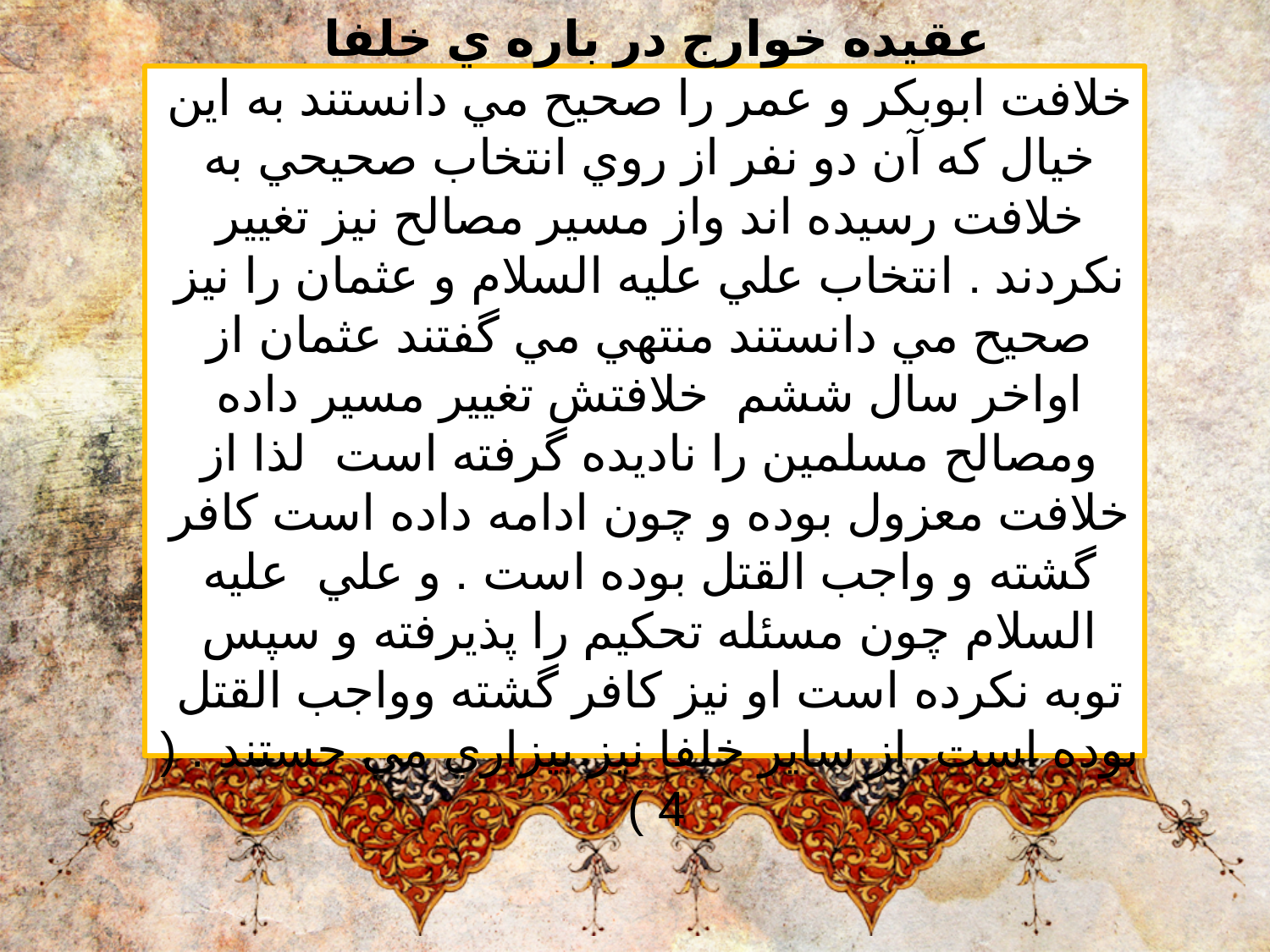

عقيده خوارج در باره ي خلفا
خلافت ابوبكر و عمر را صحيح مي دانستند به اين خيال كه آن دو نفر از روي انتخاب صحيحي به خلافت رسيده اند واز مسير مصالح نيز تغيير نكردند . انتخاب علي عليه السلام و عثمان را نيز صحيح مي دانستند منتهي مي گفتند عثمان از اواخر سال ششم  خلافتش تغيير مسير داده ومصالح مسلمين را ناديده گرفته است  لذا از خلافت معزول بوده و چون ادامه داده است كافر گشته و واجب القتل بوده است . و علي  علیه السلام چون مسئله تحكيم را پذيرفته و سپس توبه نكرده است او نيز كافر گشته وواجب القتل بوده است  از ساير خلفا نيز بيزاري مي جستند . ( 4 )